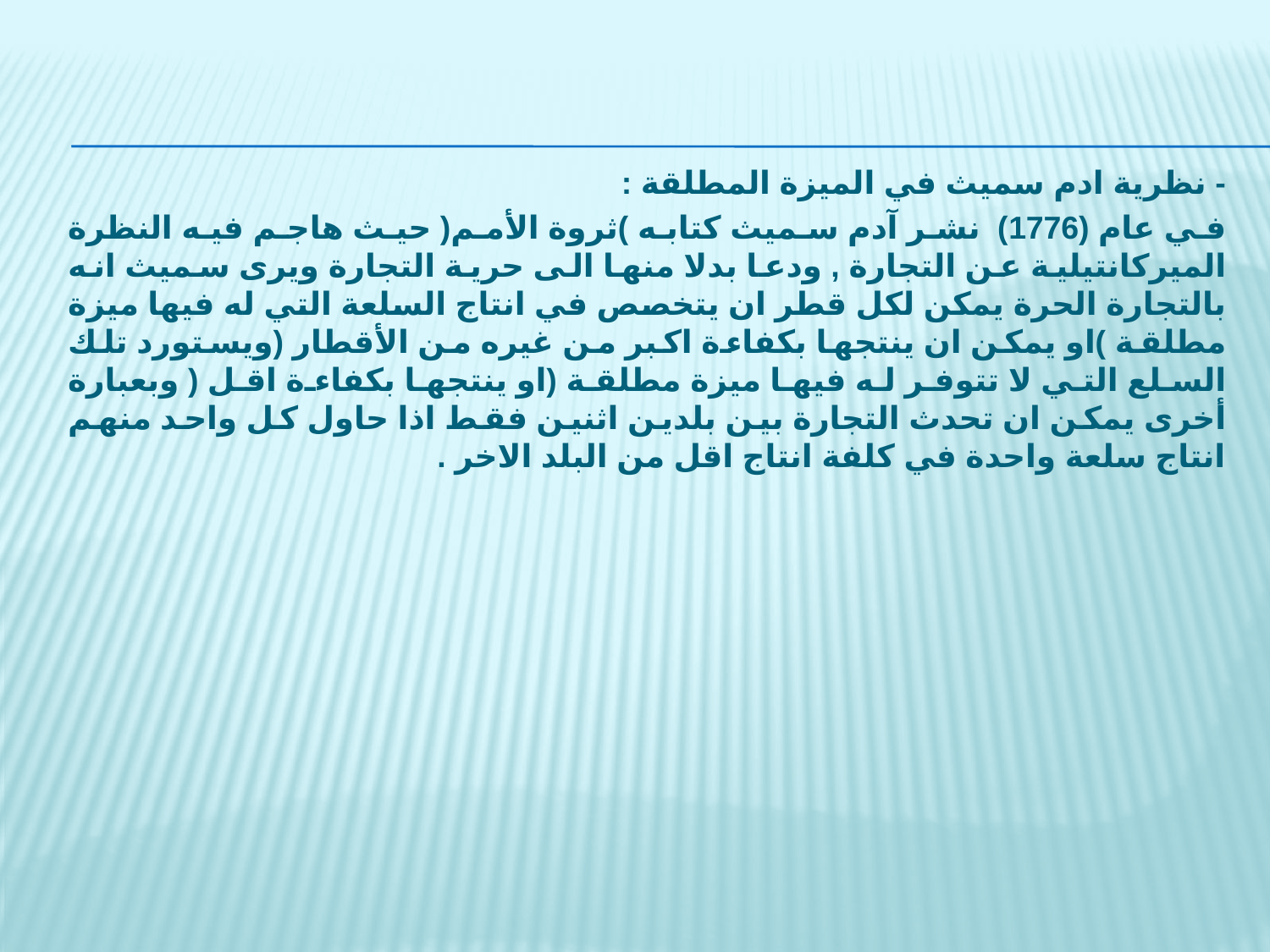

- نظرية ادم سميث في الميزة المطلقة :
في عام (1776)  نشر آدم سميث كتابه )ثروة الأمم( حيث هاجم فيه النظرة الميركانتيلية عن التجارة , ودعا بدلا منها الى حرية التجارة ويرى سميث انه بالتجارة الحرة يمكن لكل قطر ان يتخصص في انتاج السلعة التي له فيها ميزة مطلقة )او يمكن ان ينتجها بكفاءة اكبر من غيره من الأقطار (ويستورد تلك السلع التي لا تتوفر له فيها ميزة مطلقة (او ينتجها بكفاءة اقل ( وبعبارة أخرى يمكن ان تحدث التجارة بين بلدين اثنين فقط اذا حاول كل واحد منهم انتاج سلعة واحدة في كلفة انتاج اقل من البلد الاخر .